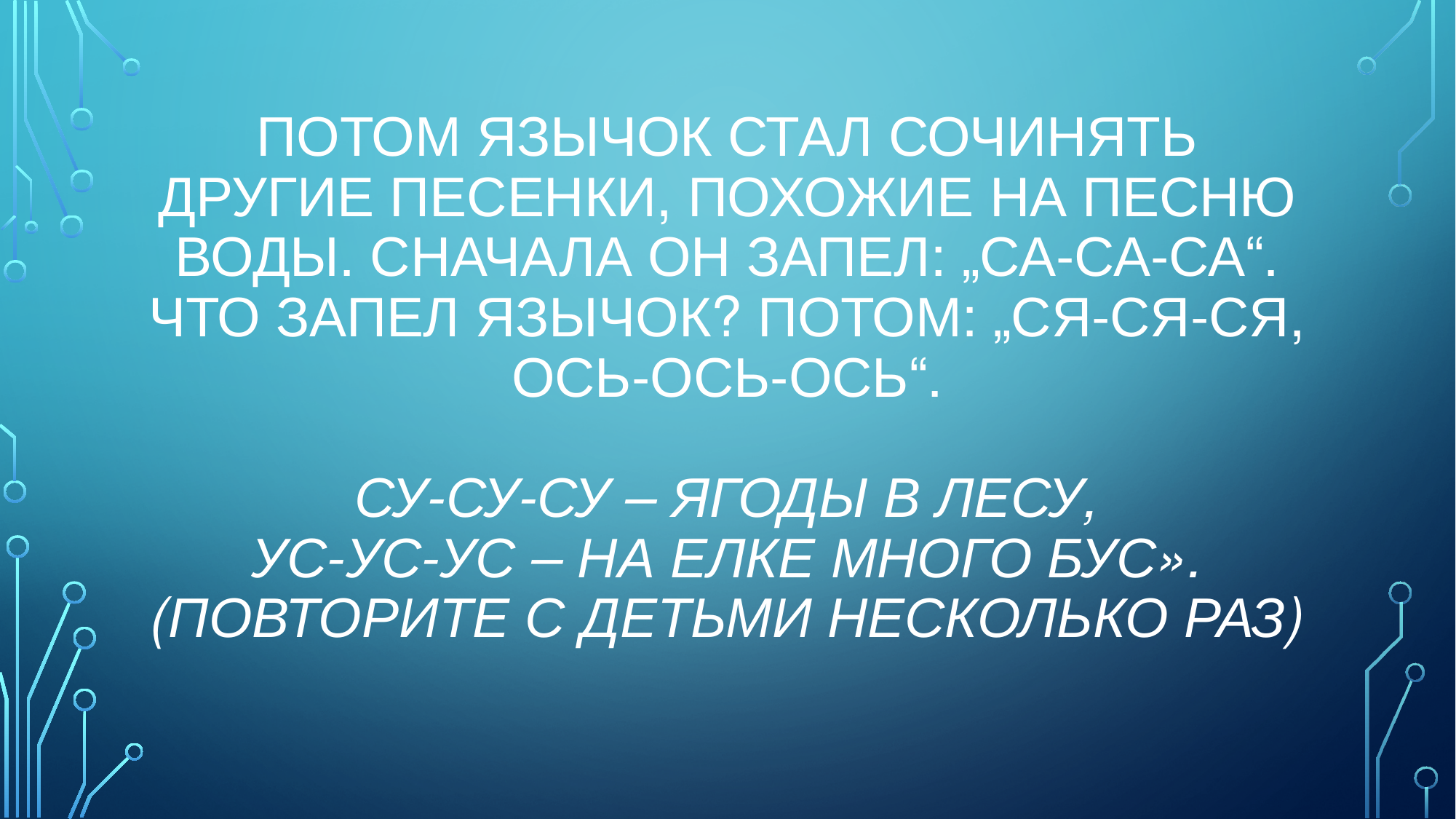

# Потом Язычок стал сочинять другие песенки, похожие на песню воды. Сначала он запел: „Са-са-са“. Что запел Язычок? Потом: „Ся-ся-ся, ось-ось-ось“. Су-су-су – ягоды в лесу, Ус-ус-ус – на елке много бус». (Повторите с детьми несколько раз)